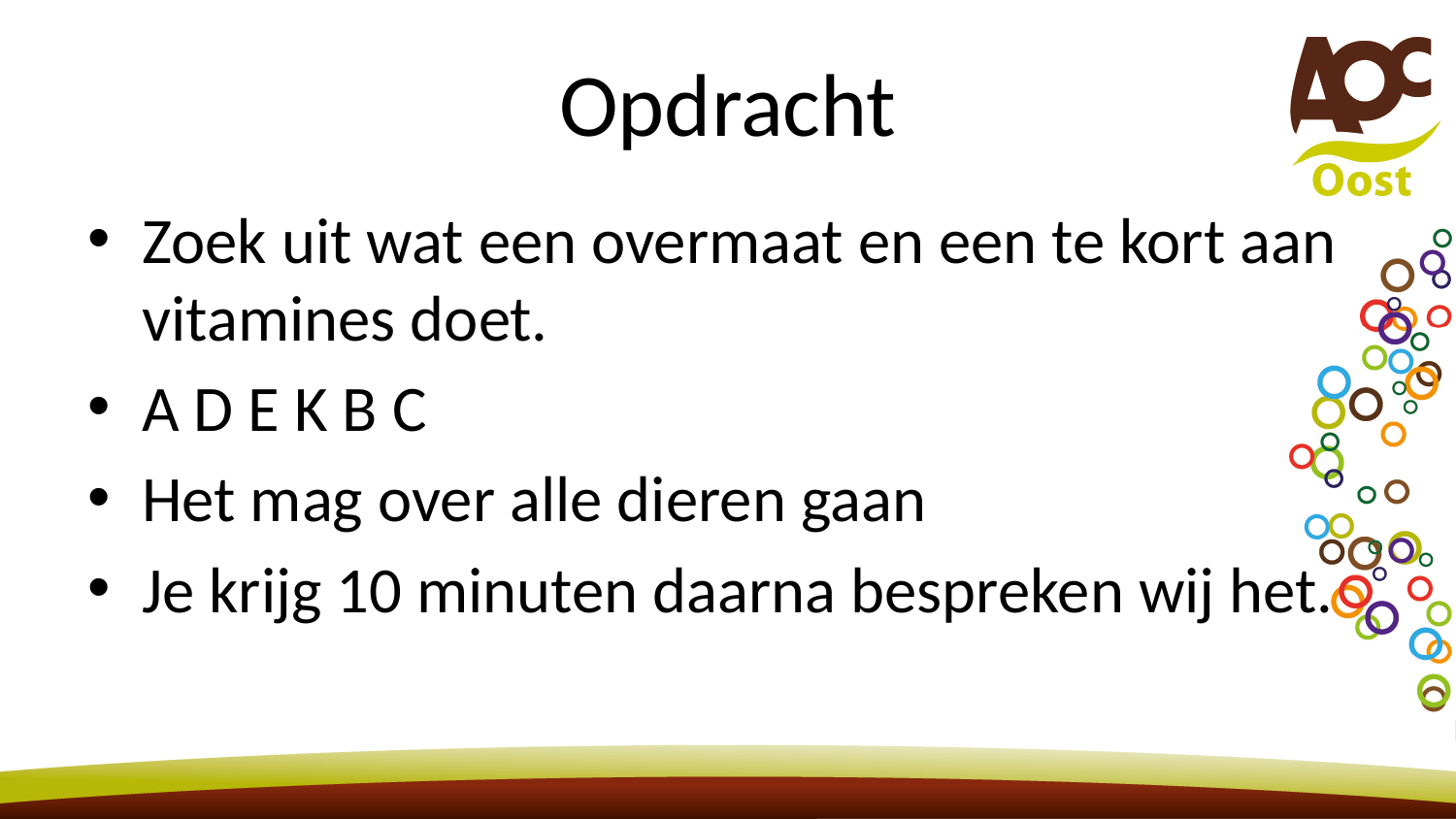

# Opdracht
Zoek uit wat een overmaat en een te kort aan vitamines doet.
A D E K B C
Het mag over alle dieren gaan
Je krijg 10 minuten daarna bespreken wij het.